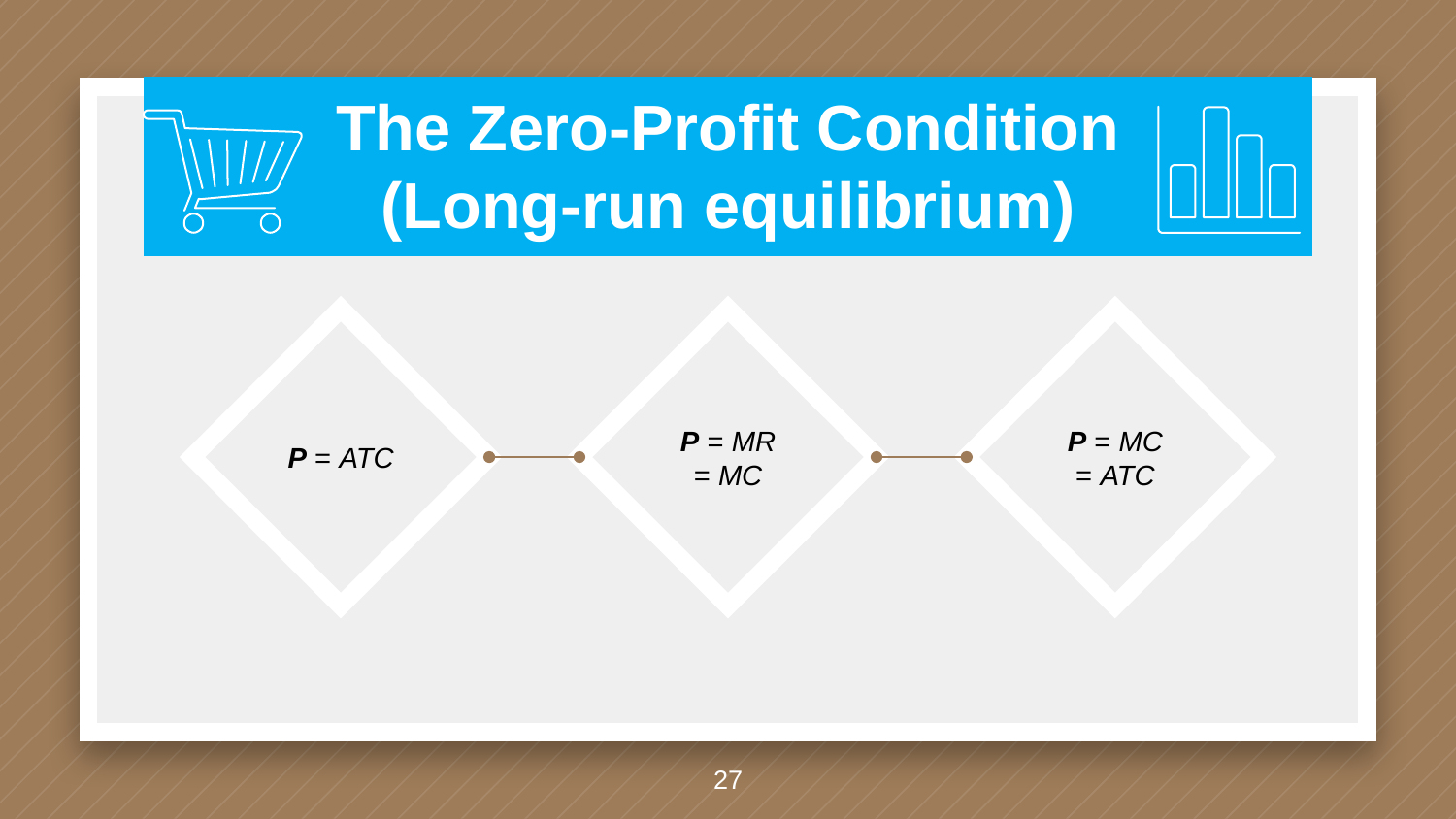

# The Zero-Profit Condition (Long-run equilibrium)

P = ATC
P = MR = MC
P = MC = ATC
27